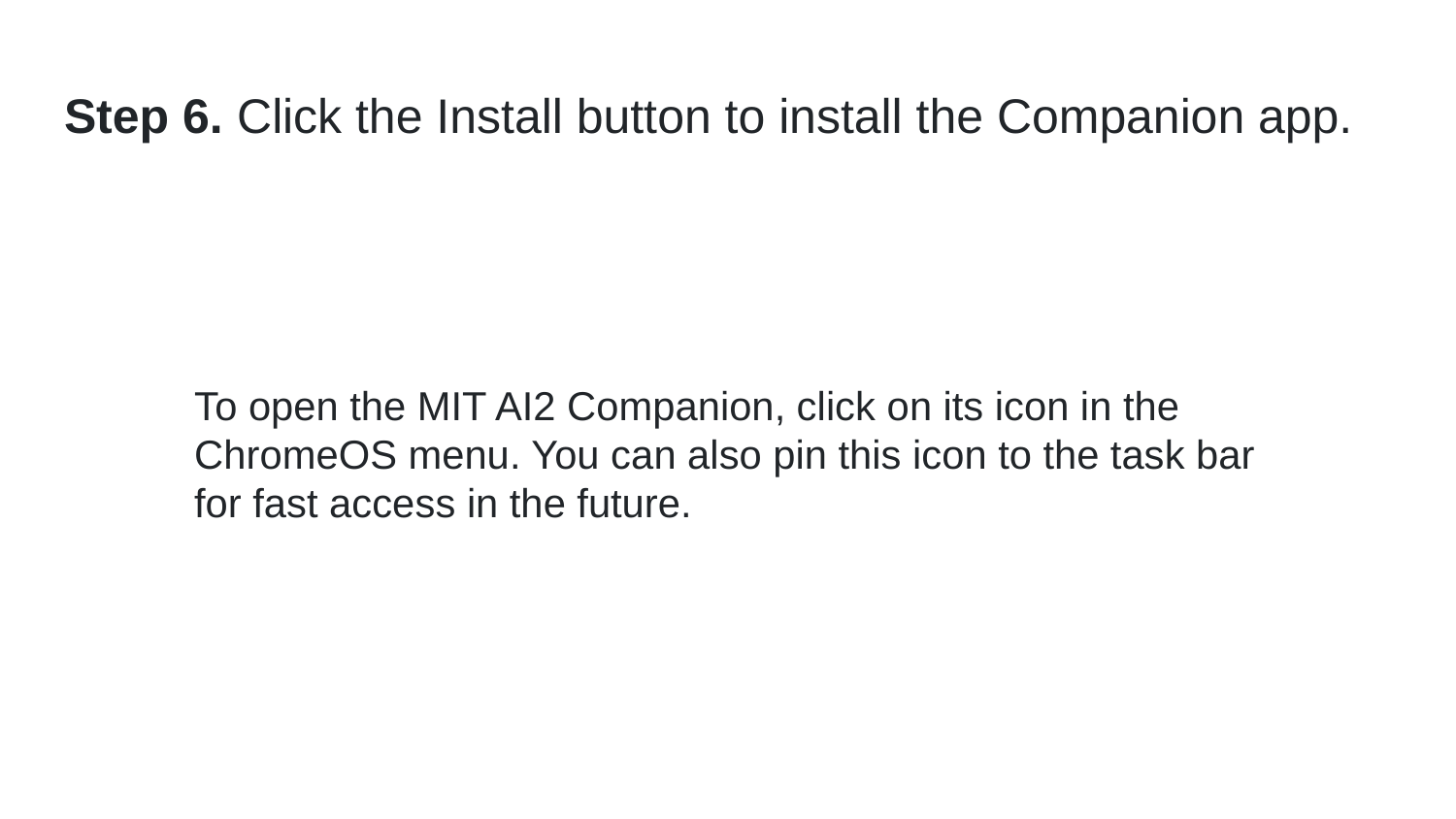

# Step 6. Click the Install button to install the Companion app.
To open the MIT AI2 Companion, click on its icon in the ChromeOS menu. You can also pin this icon to the task bar for fast access in the future.